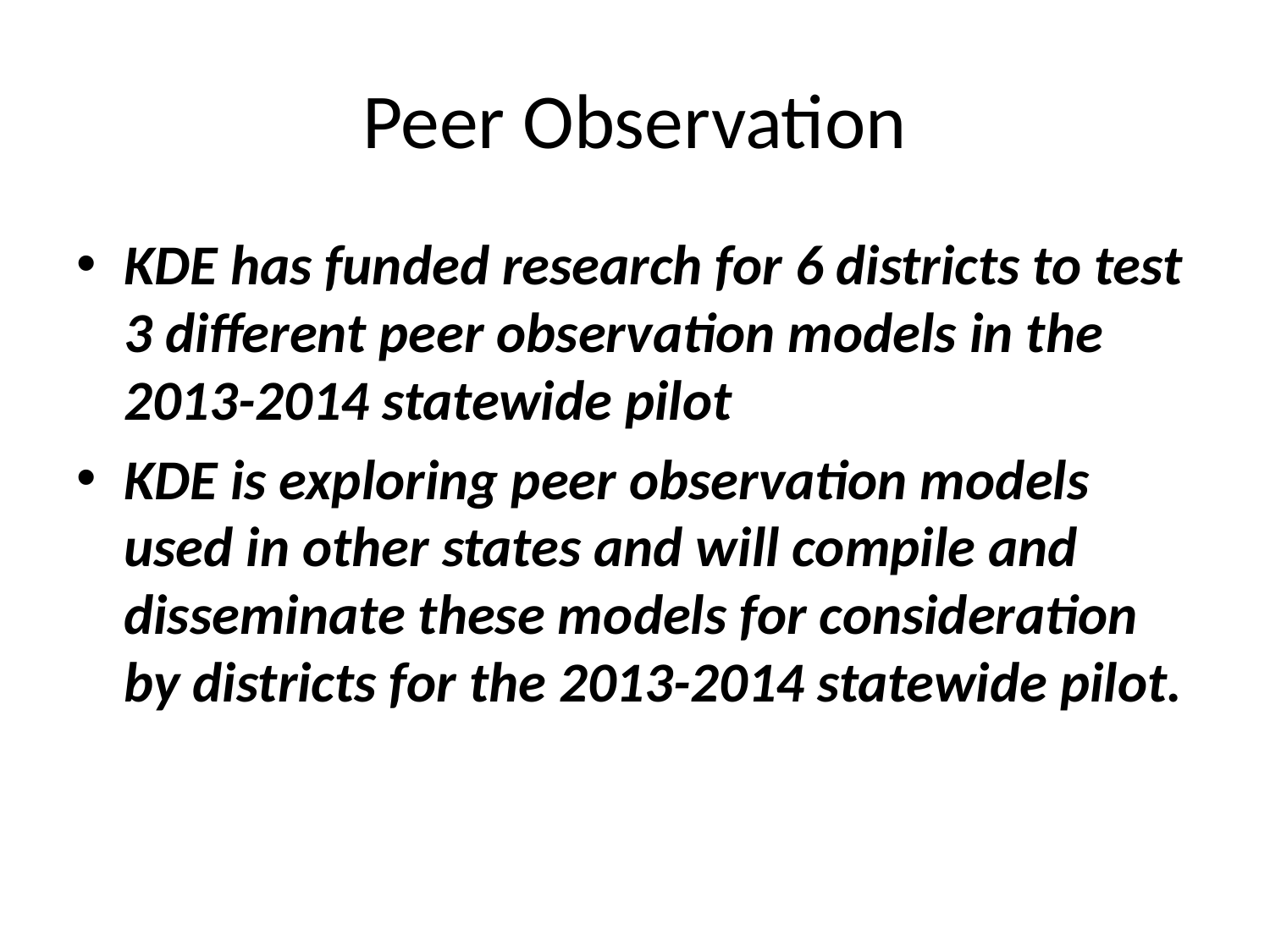

# Peer Observation
KDE has funded research for 6 districts to test 3 different peer observation models in the 2013-2014 statewide pilot
KDE is exploring peer observation models used in other states and will compile and disseminate these models for consideration by districts for the 2013-2014 statewide pilot.